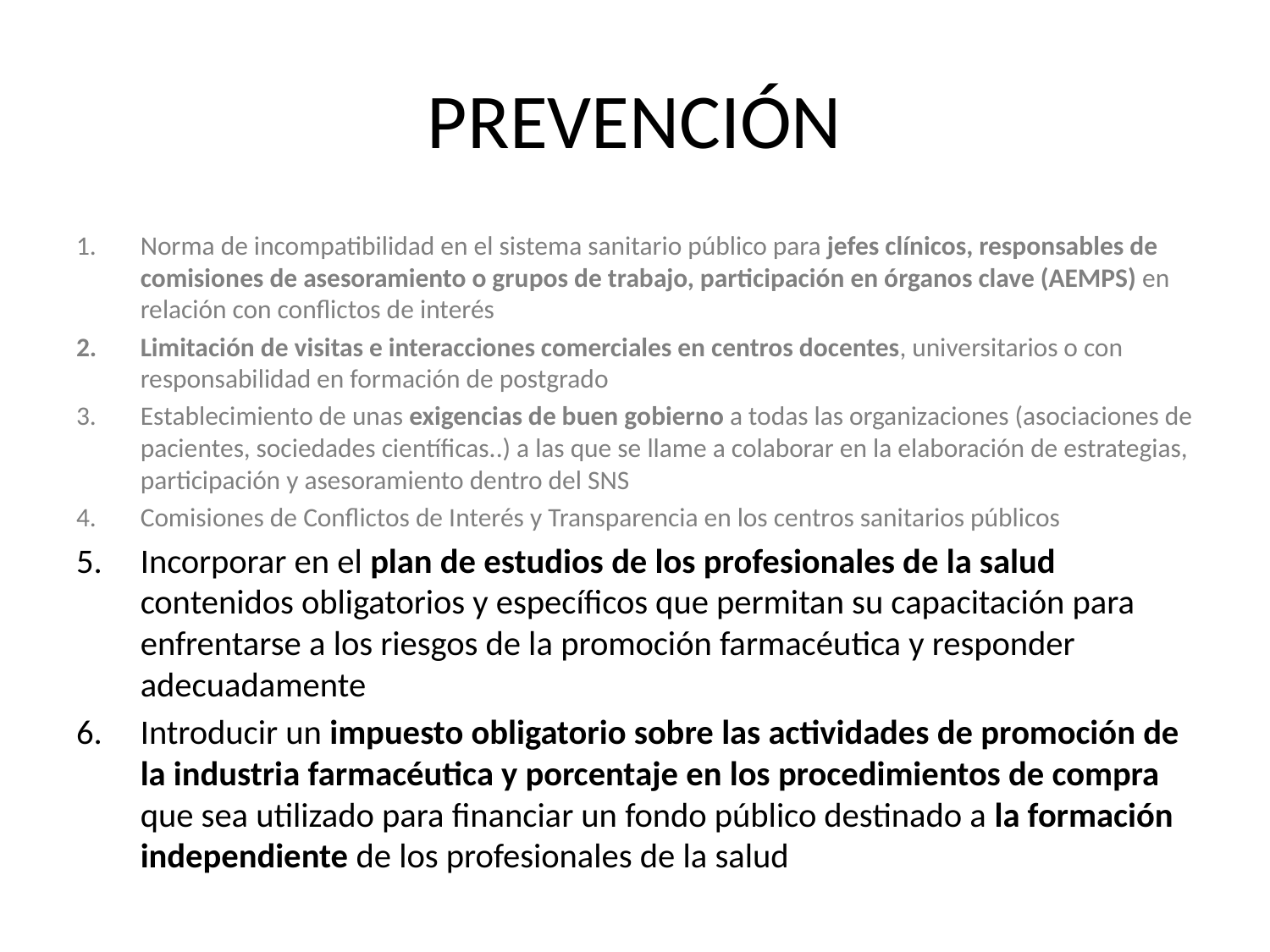

# PREVENCIÓN
Norma de incompatibilidad en el sistema sanitario público para jefes clínicos, responsables de comisiones de asesoramiento o grupos de trabajo, participación en órganos clave (AEMPS) en relación con conflictos de interés
Limitación de visitas e interacciones comerciales en centros docentes, universitarios o con responsabilidad en formación de postgrado
Establecimiento de unas exigencias de buen gobierno a todas las organizaciones (asociaciones de pacientes, sociedades científicas..) a las que se llame a colaborar en la elaboración de estrategias, participación y asesoramiento dentro del SNS
Comisiones de Conflictos de Interés y Transparencia en los centros sanitarios públicos
Incorporar en el plan de estudios de los profesionales de la salud contenidos obligatorios y específicos que permitan su capacitación para enfrentarse a los riesgos de la promoción farmacéutica y responder adecuadamente
Introducir un impuesto obligatorio sobre las actividades de promoción de la industria farmacéutica y porcentaje en los procedimientos de compra que sea utilizado para financiar un fondo público destinado a la formación independiente de los profesionales de la salud